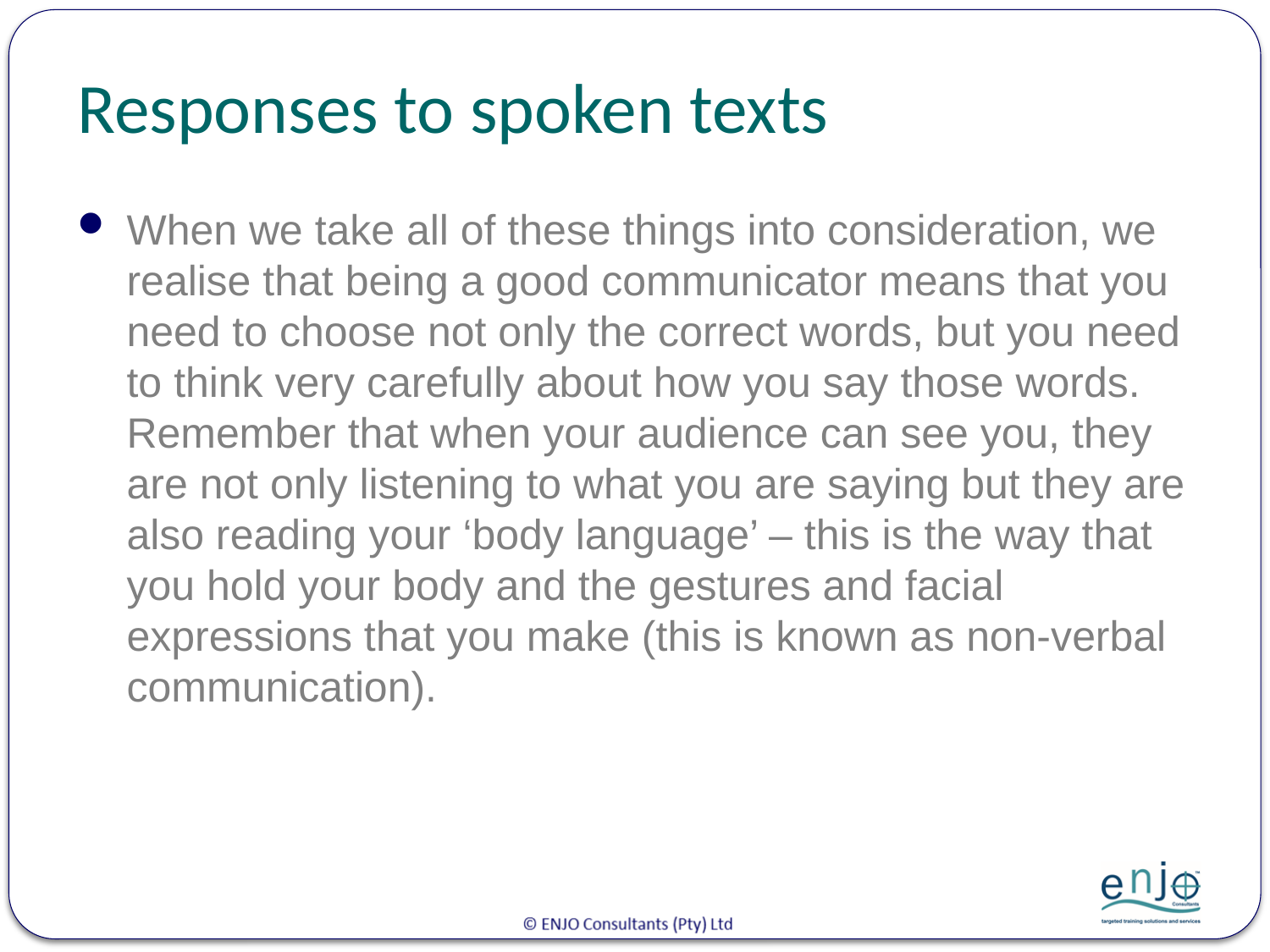

# Responses to spoken texts
When we take all of these things into consideration, we realise that being a good communicator means that you need to choose not only the correct words, but you need to think very carefully about how you say those words. Remember that when your audience can see you, they are not only listening to what you are saying but they are also reading your ‘body language’ – this is the way that you hold your body and the gestures and facial expressions that you make (this is known as non-verbal communication).